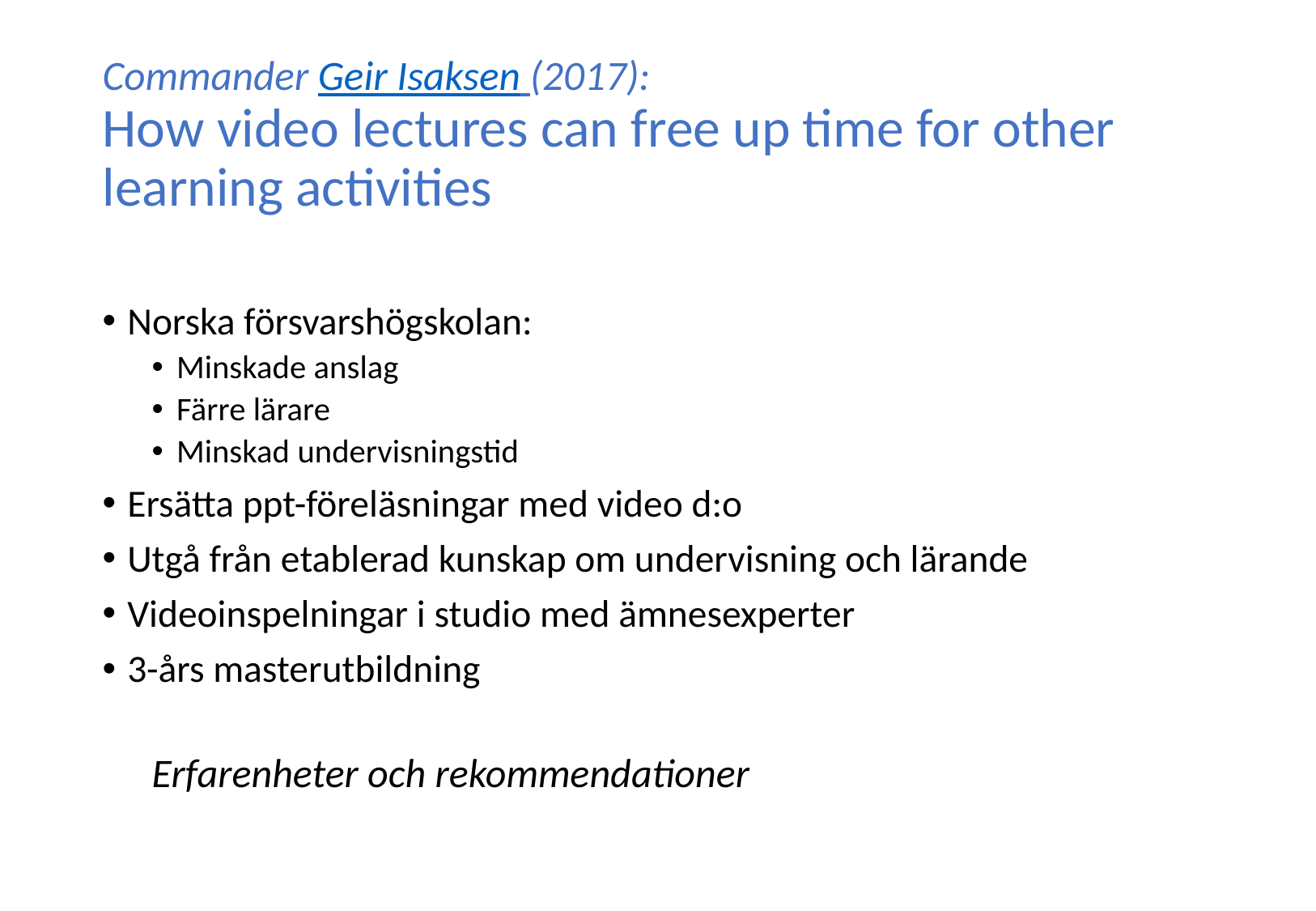

# Commander Geir Isaksen (2017): How video lectures can free up time for other learning activities
Norska försvarshögskolan:
Minskade anslag
Färre lärare
Minskad undervisningstid
Ersätta ppt-föreläsningar med video d:o
Utgå från etablerad kunskap om undervisning och lärande
Videoinspelningar i studio med ämnesexperter
3-års masterutbildning

Erfarenheter och rekommendationer